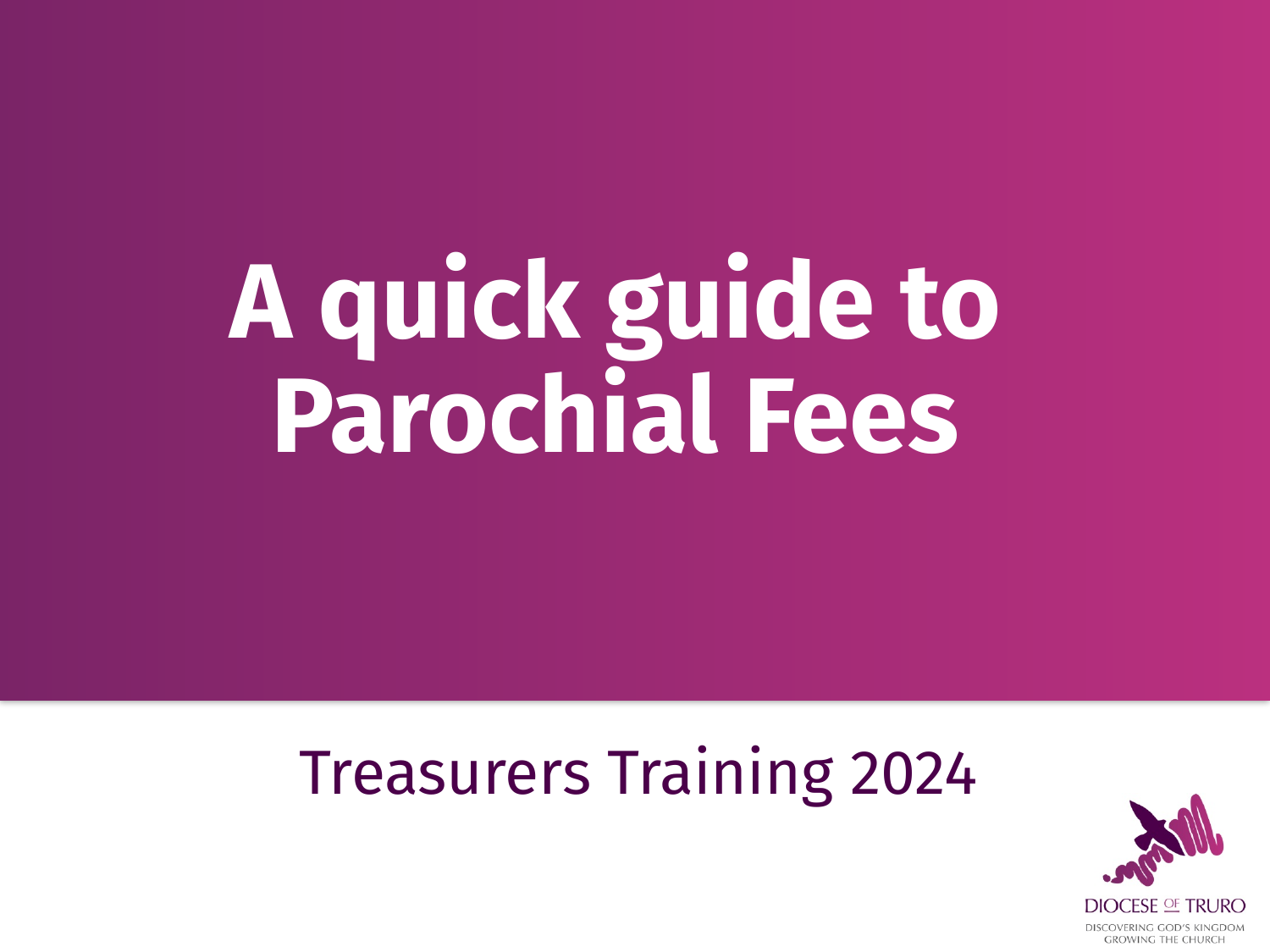

A quick guide to Parochial Fees
Treasurers Training 2024